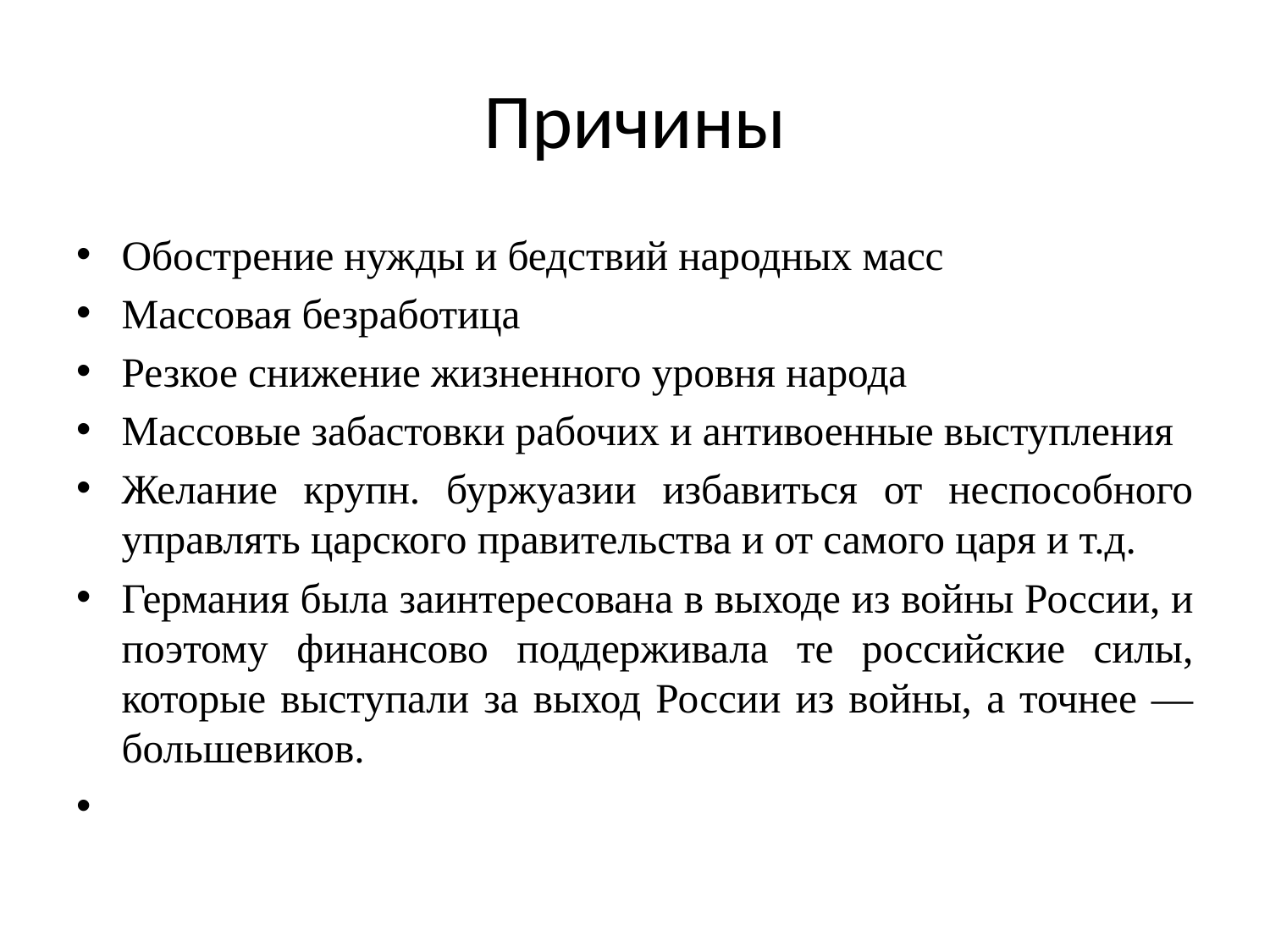

# Причины
Обострение нужды и бедствий народных масс
Массовая безработица
Резкое снижение жизненного уровня народа
Массовые забастовки рабочих и антивоенные выступления
Желание крупн. буржуазии избавиться от неспособного управлять царского правительства и от самого царя и т.д.
Германия была заинтересована в выходе из войны России, и поэтому финансово поддерживала те российские силы, которые выступали за выход России из войны, а точнее — большевиков.